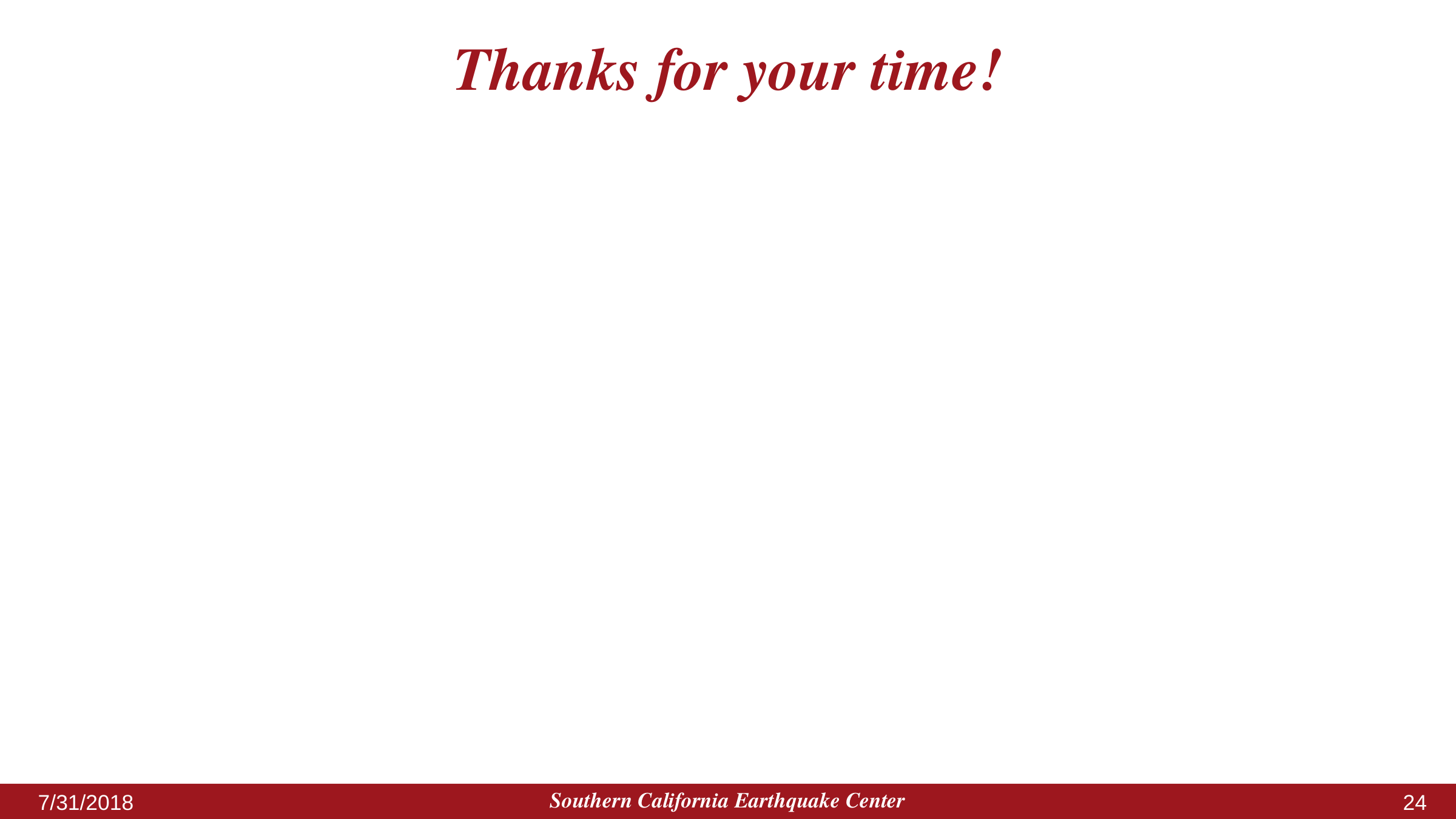

# Thanks for your time!

Southern California Earthquake Center
7/31/2018
24